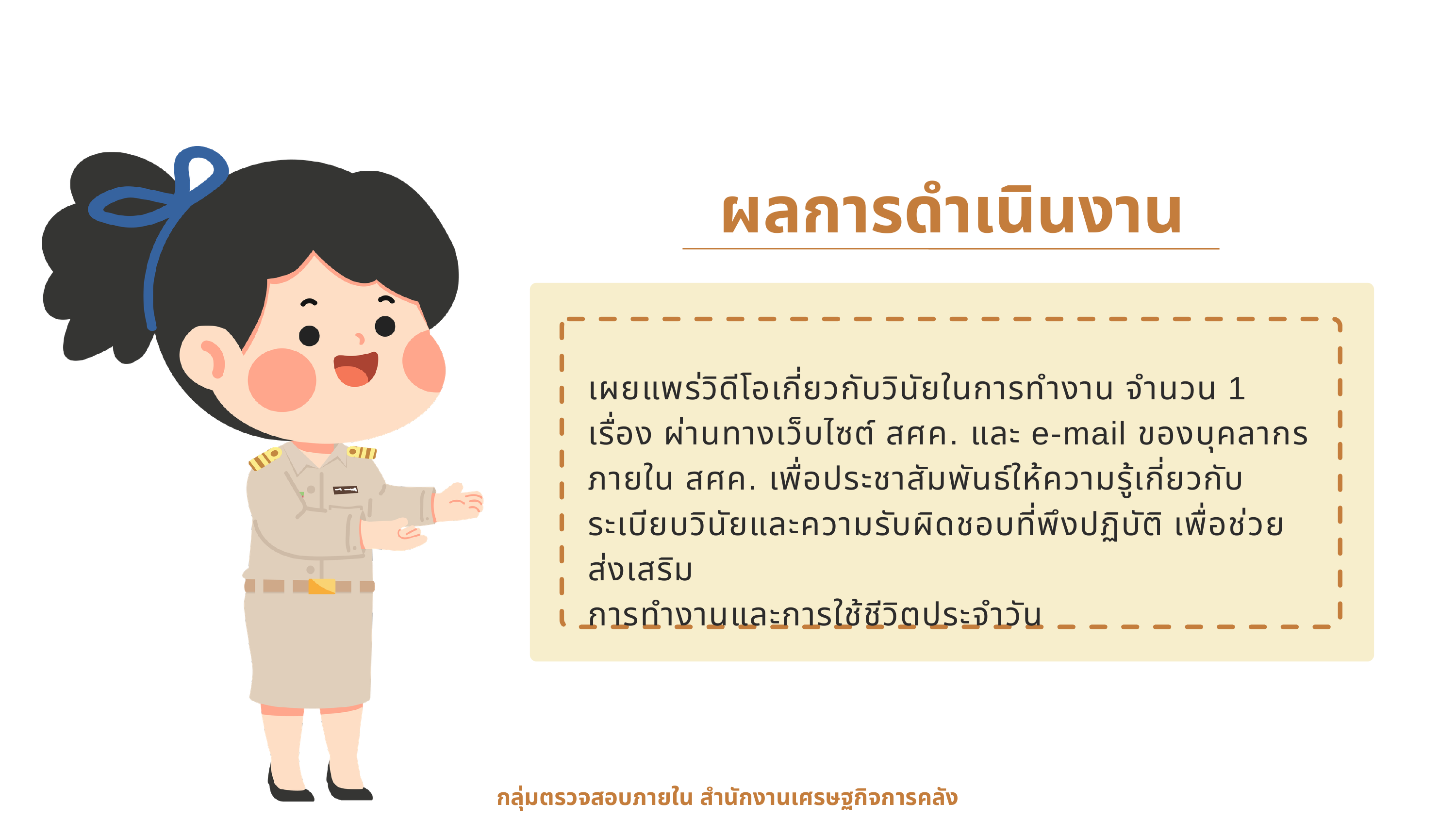

ผลการดำเนินงาน

เผยแพร่วิดีโอเกี่ยวกับวินัยในการทำงาน จำนวน 1 เรื่อง ผ่านทางเว็บไซต์ สศค. และ e-mail ของบุคลากรภายใน สศค. เพื่อประชาสัมพันธ์ให้ความรู้เกี่ยวกับระเบียบวินัยและความรับผิดชอบที่พึงปฏิบัติ เพื่อช่วยส่งเสริม
การทำงานและการใช้ชีวิตประจำวัน

กลุ่มตรวจสอบภายใน สำนักงานเศรษฐกิจการคลัง